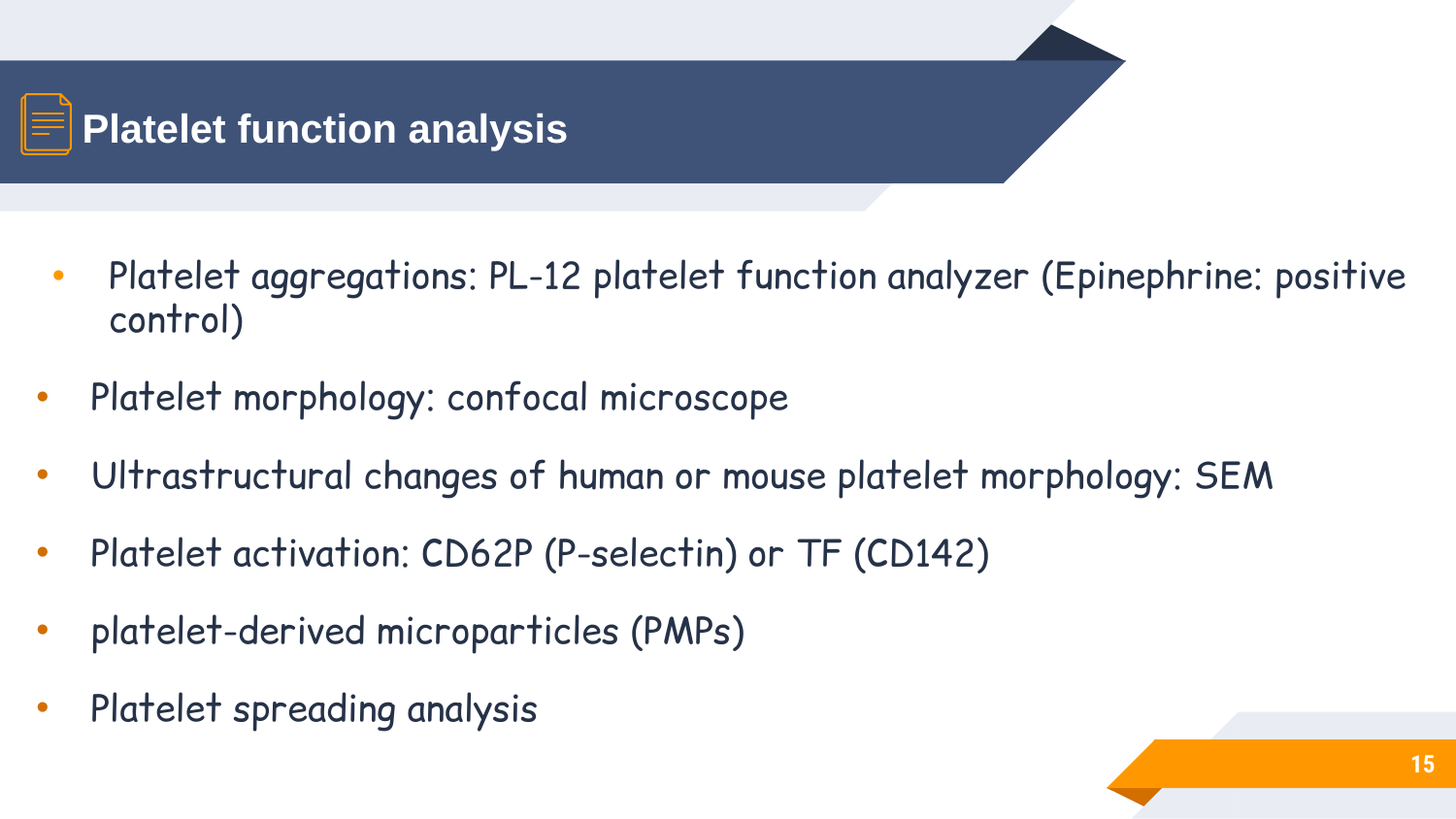

# Platelet function analysis

Platelet aggregations: PL-12 platelet function analyzer (Epinephrine: positive control)
Platelet morphology: confocal microscope
Ultrastructural changes of human or mouse platelet morphology: SEM
Platelet activation: CD62P (P-selectin) or TF (CD142)
platelet-derived microparticles (PMPs)
Platelet spreading analysis
15